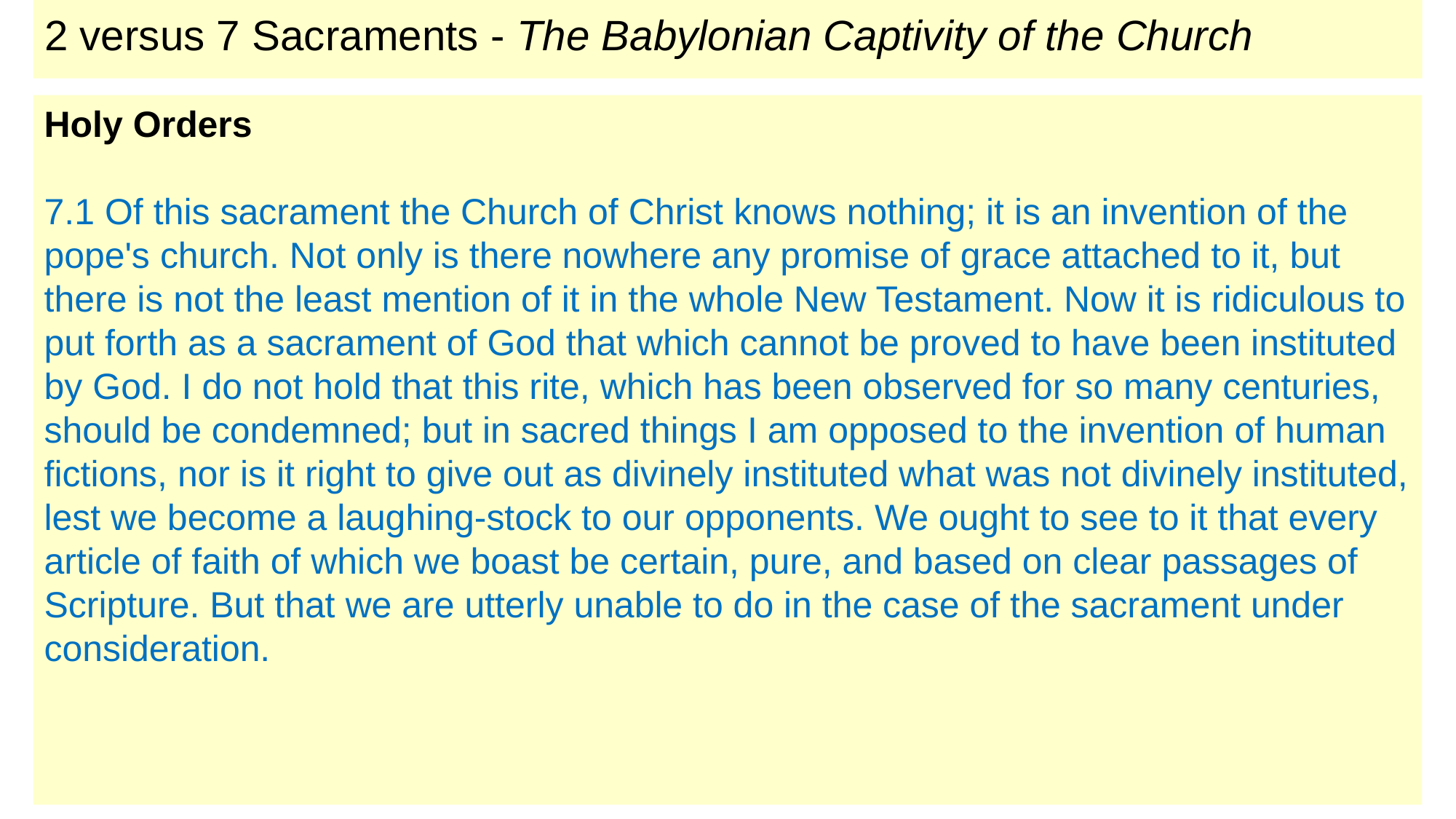

# 2 versus 7 Sacraments - The Babylonian Captivity of the Church

Holy Orders

7.1 Of this sacrament the Church of Christ knows nothing; it is an invention of the pope's church. Not only is there nowhere any promise of grace attached to it, but there is not the least mention of it in the whole New Testament. Now it is ridiculous to put forth as a sacrament of God that which cannot be proved to have been instituted by God. I do not hold that this rite, which has been observed for so many centuries, should be condemned; but in sacred things I am opposed to the invention of human fictions, nor is it right to give out as divinely instituted what was not divinely instituted, lest we become a laughing-stock to our opponents. We ought to see to it that every article of faith of which we boast be certain, pure, and based on clear passages of Scripture. But that we are utterly unable to do in the case of the sacrament under consideration.